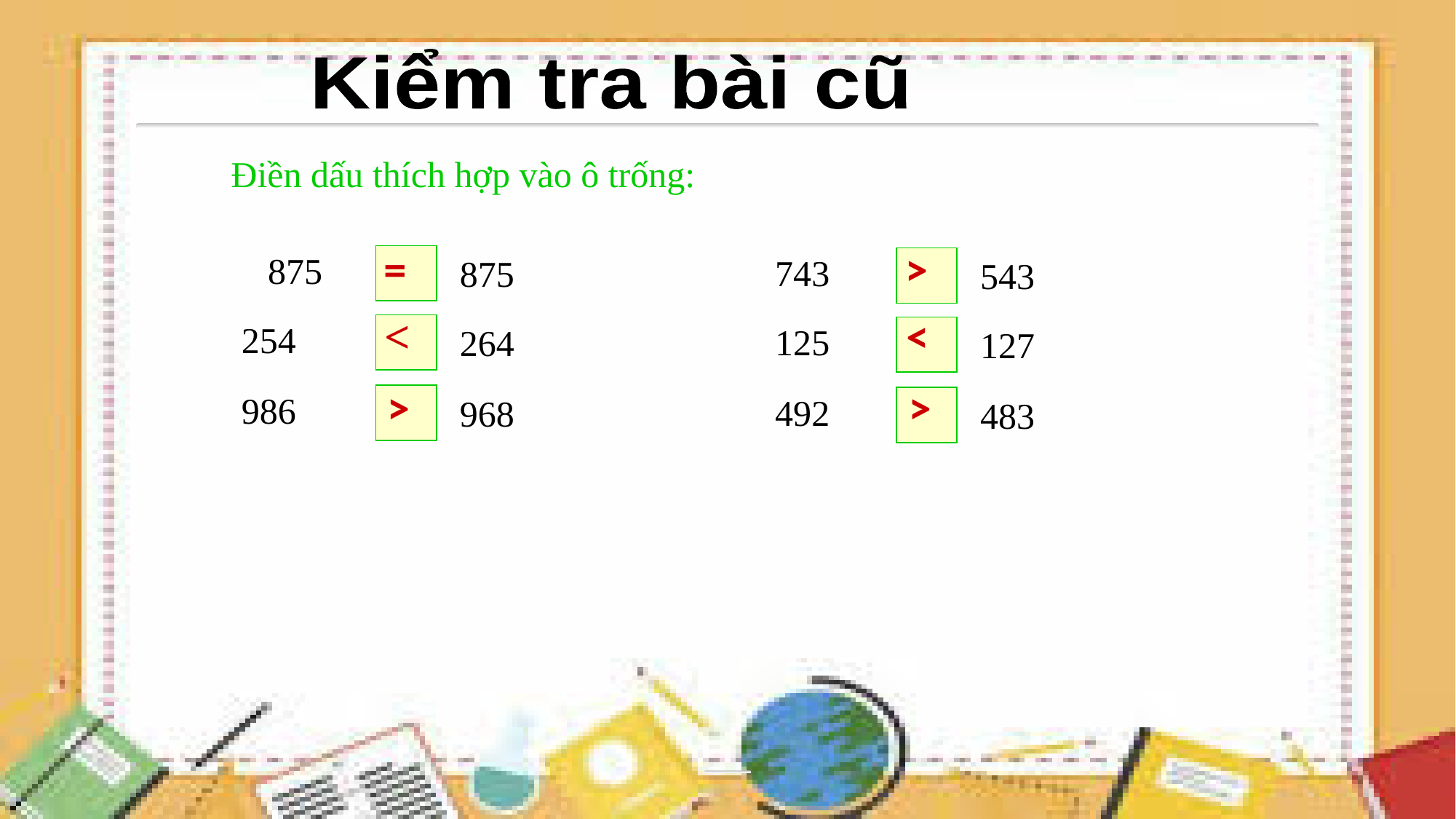

Kiểm tra bài cũ
Điền dấu thích hợp vào ô trống:
=
>
875
743

875

543
254
125

264

127
986
492

968

483
<
<
>
>